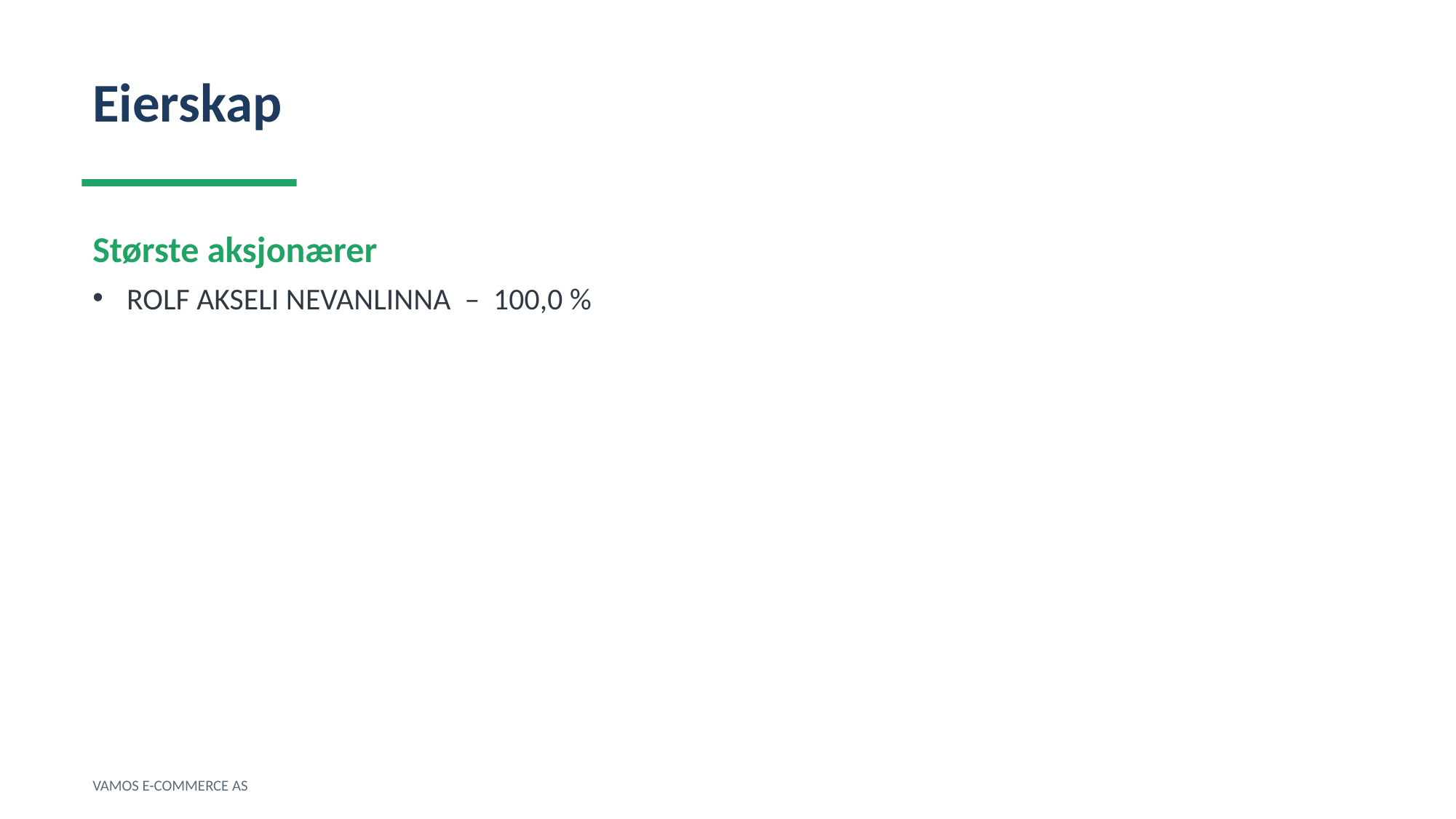

Eierskap

Største aksjonærer
ROLF AKSELI NEVANLINNA  –  100,0 %
VAMOS E-COMMERCE AS